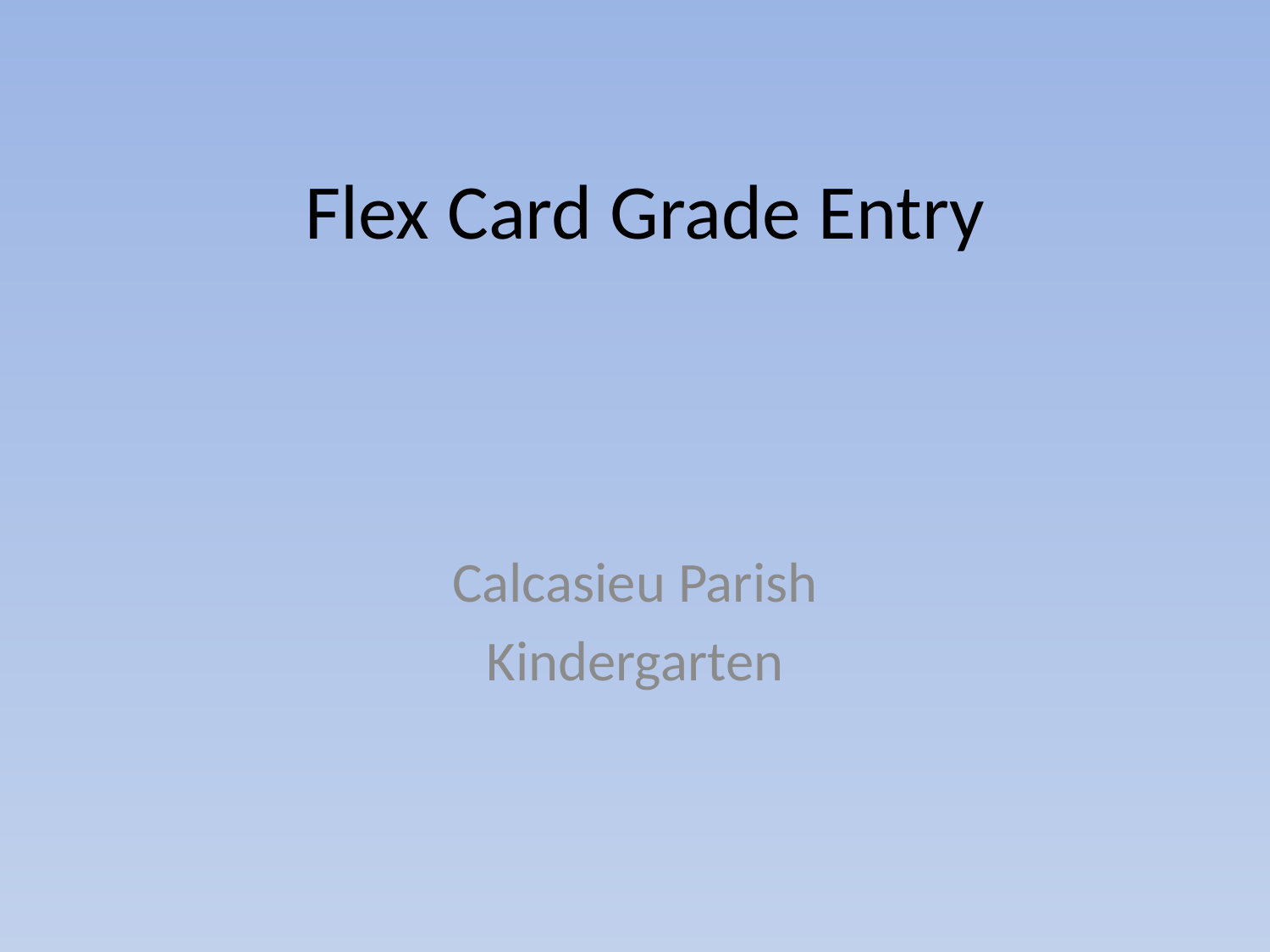

# Flex Card Grade Entry
Calcasieu Parish
Kindergarten